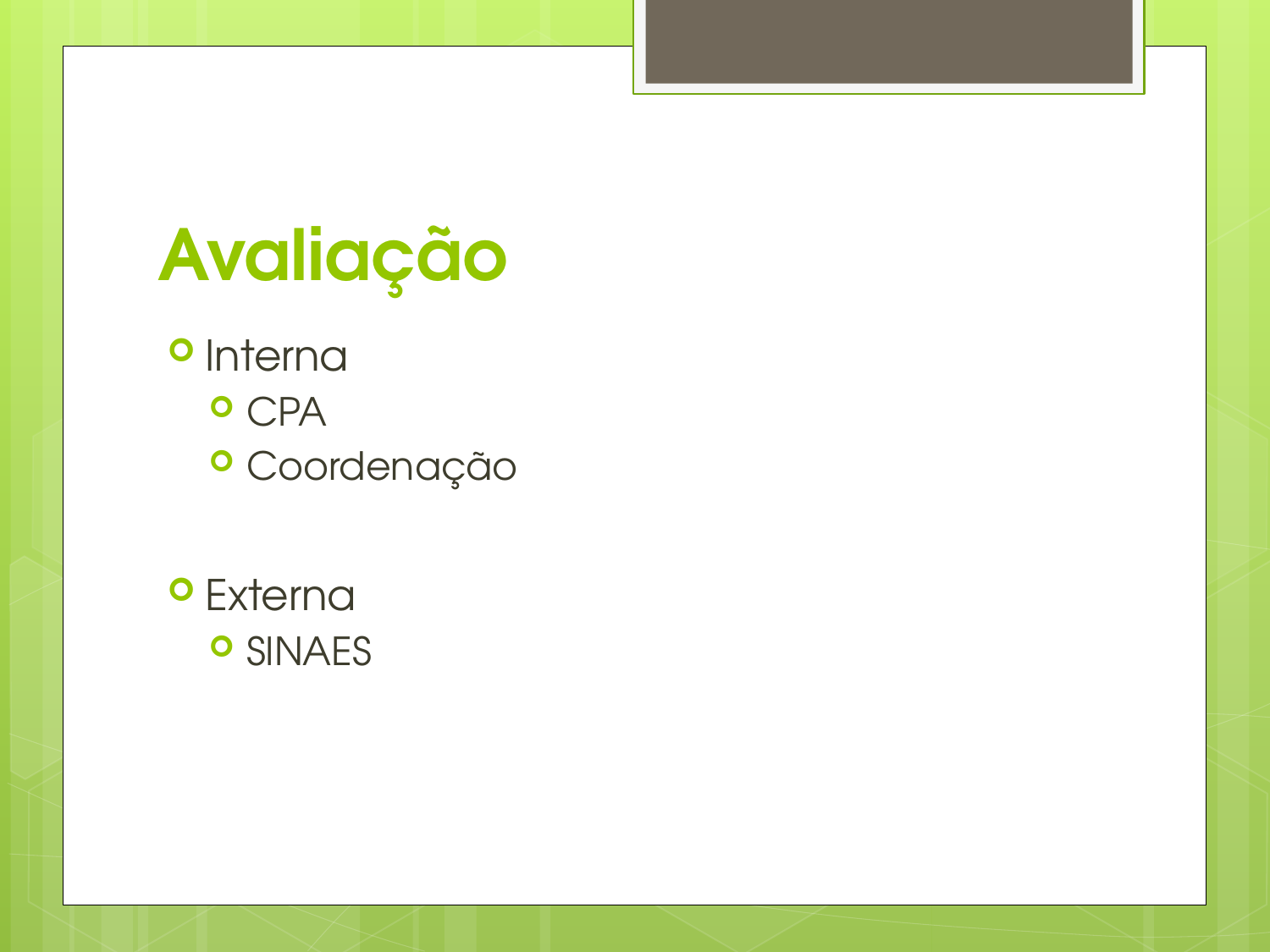

# Avaliação
Interna
CPA
Coordenação

Externa
SINAES